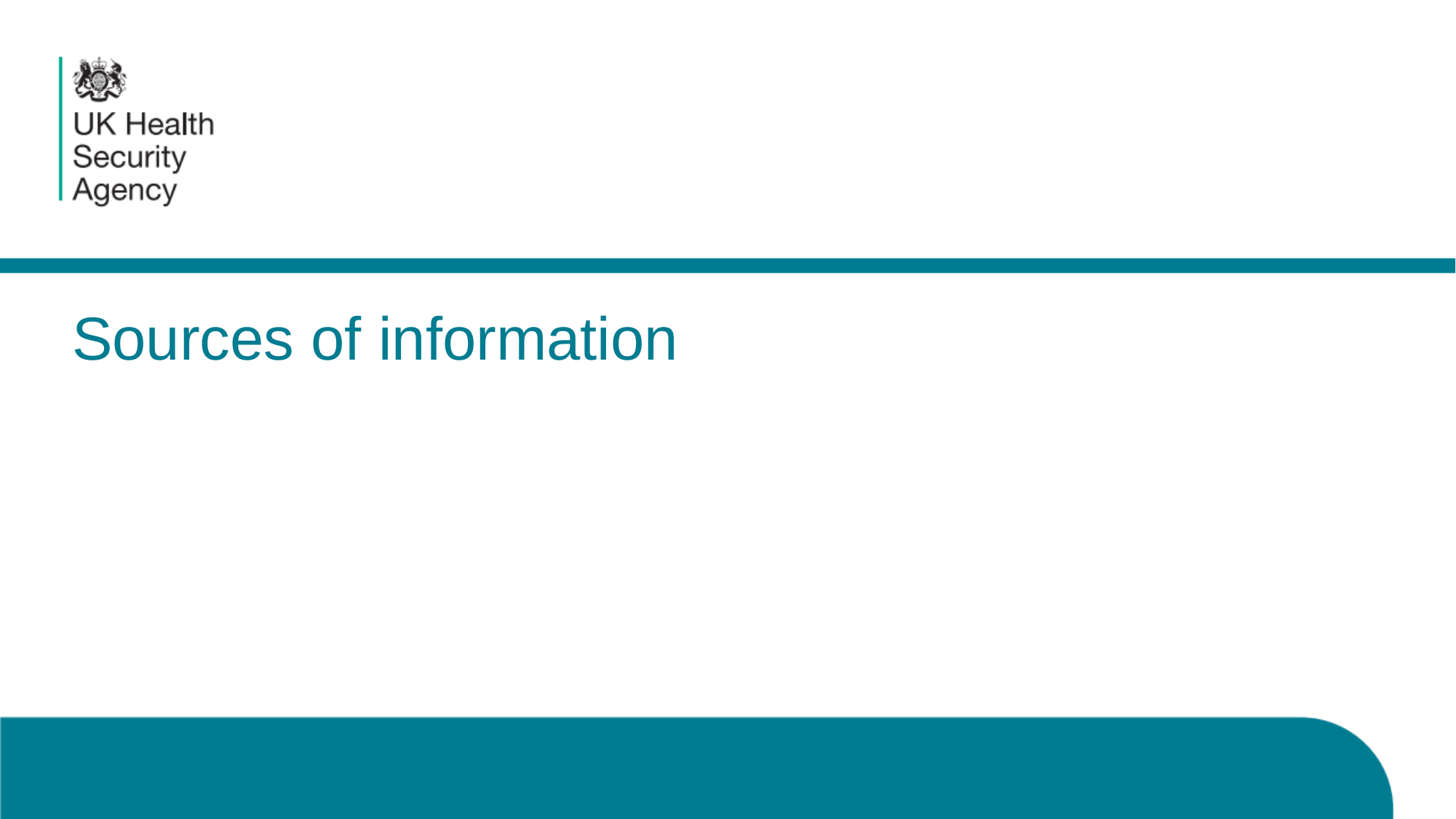

# Sources of information
Presentation title
41